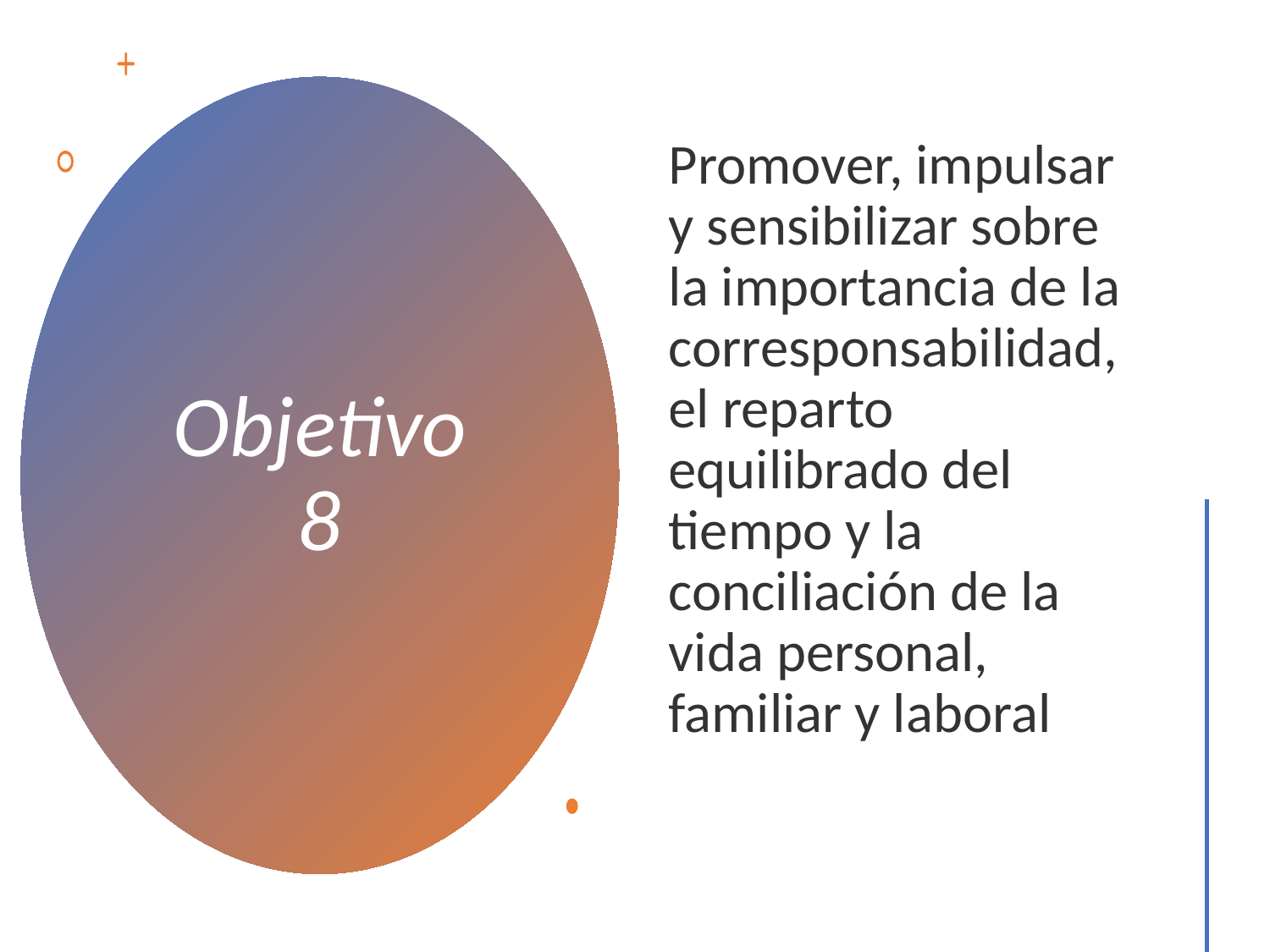

Promover, impulsar y sensibilizar sobre la importancia de la corresponsabilidad, el reparto equilibrado del tiempo y la conciliación de la vida personal, familiar y laboral

# Objetivo 8